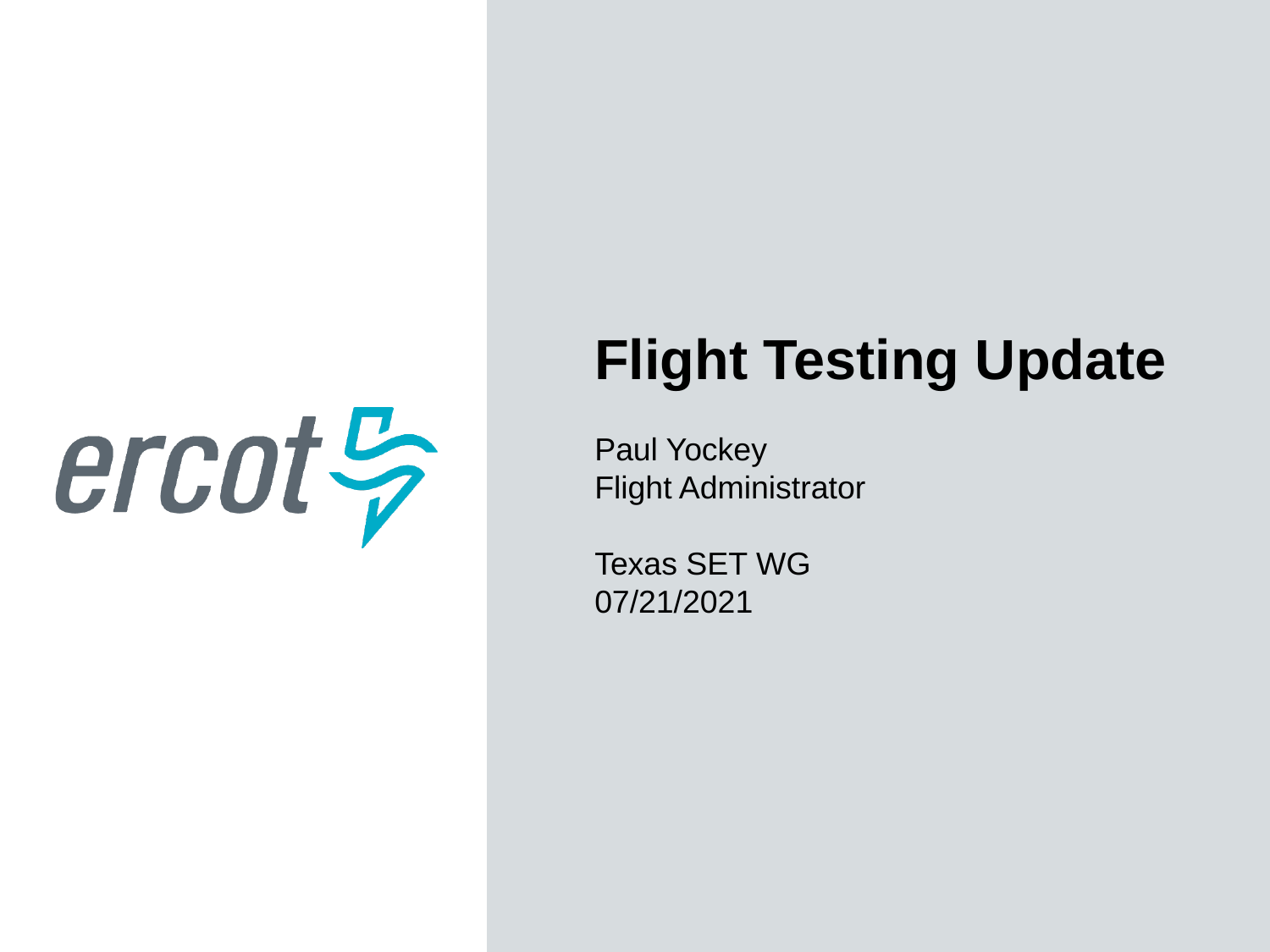

Flight Testing Update

Paul Yockey
Flight Administrator

Texas SET WG
07/21/2021